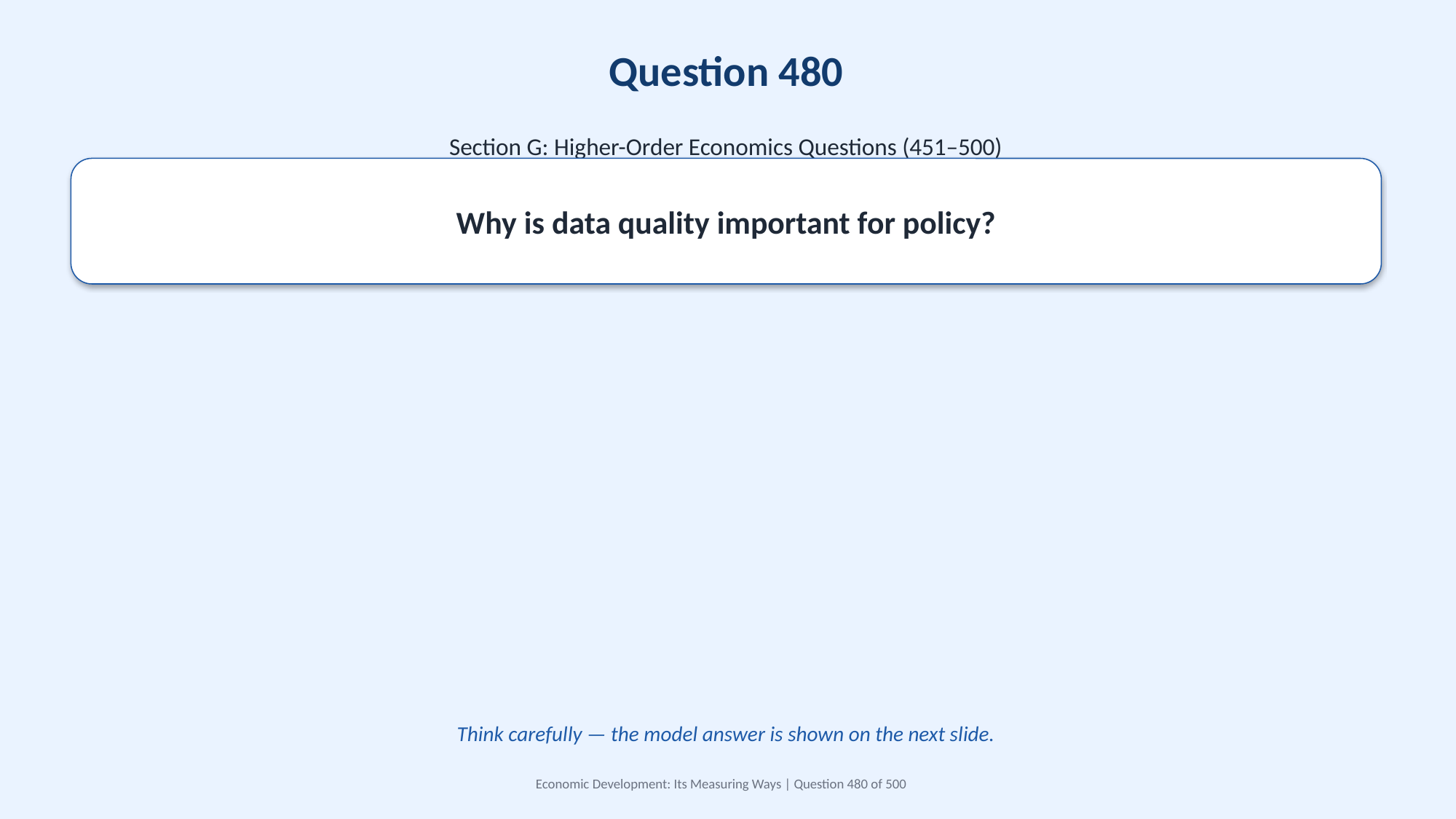

Question 480
Section G: Higher-Order Economics Questions (451–500)
Why is data quality important for policy?
Think carefully — the model answer is shown on the next slide.
Economic Development: Its Measuring Ways | Question 480 of 500